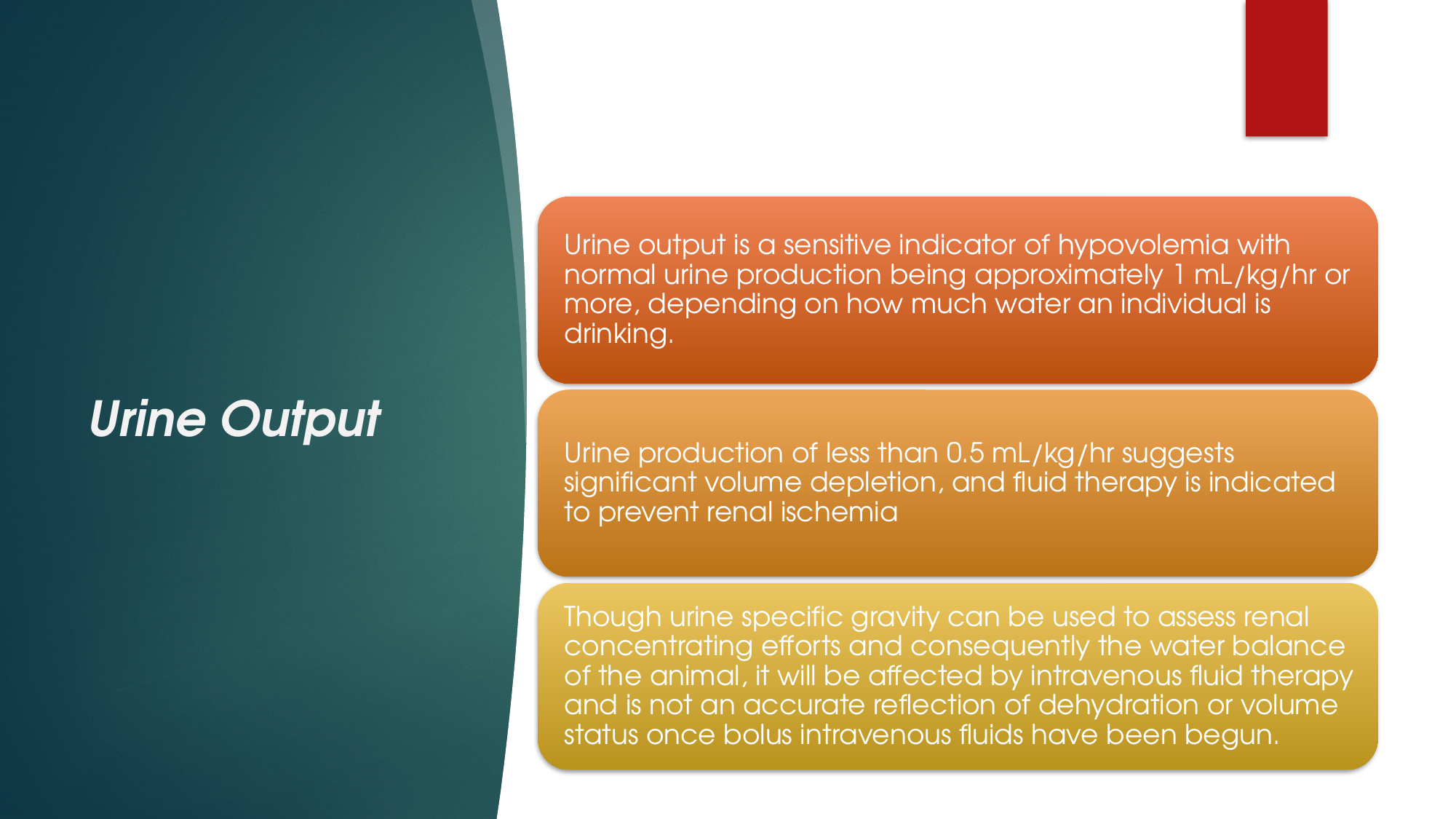

# Urine Output
Urine output is a sensitive indicator of hypovolemia with normal urine production being approximately 1 mL/kg/hr or more, depending on how much water an individual is drinking.
Urine production of less than 0.5 mL/kg/hr suggests significant volume depletion, and fluid therapy is indicated to prevent renal ischemia
Though urine specific gravity can be used to assess renal concentrating efforts and consequently the water balance of the animal, it will be affected by intravenous fluid therapy and is not an accurate reflection of dehydration or volume status once bolus intravenous fluids have been begun.